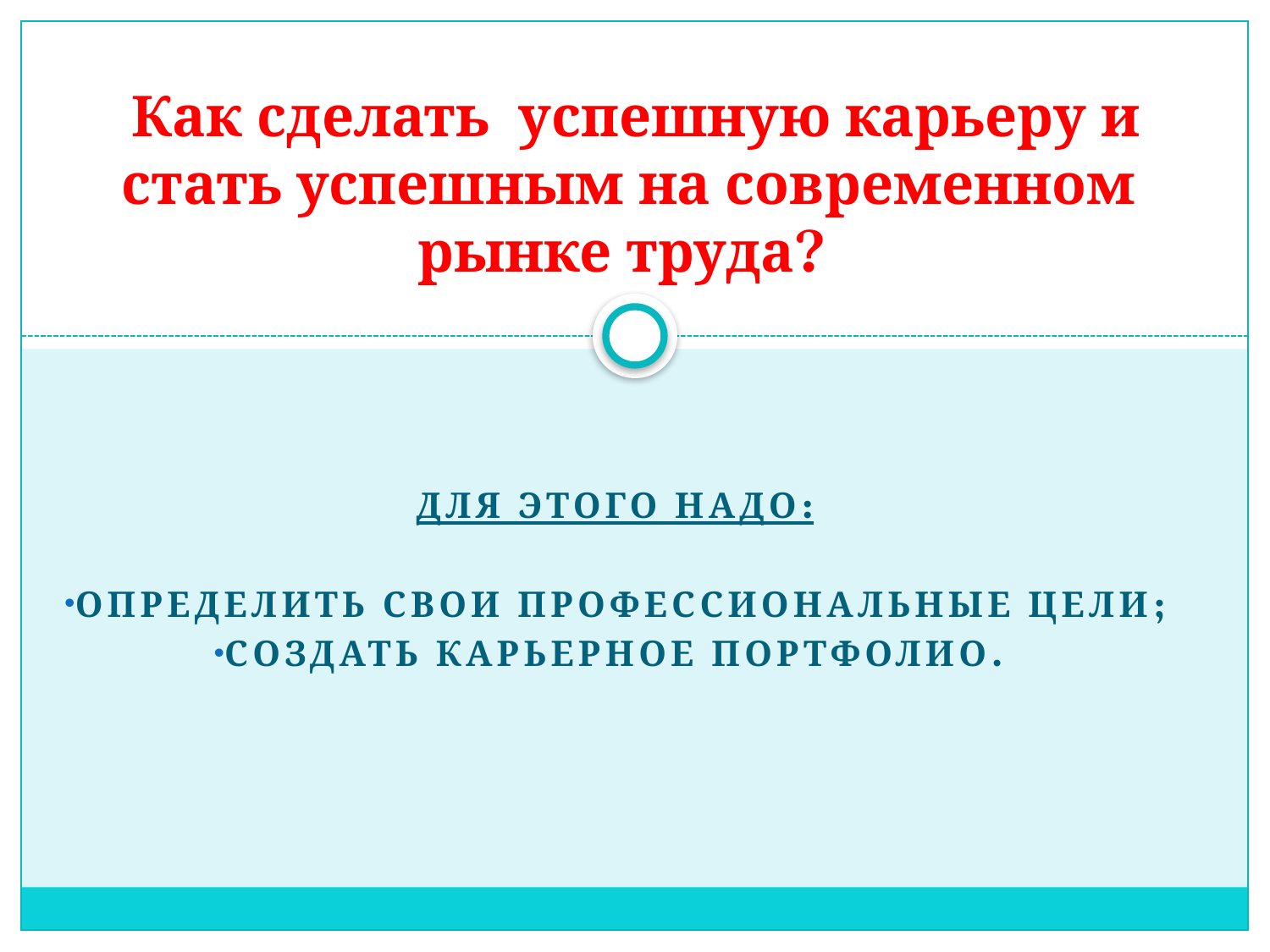

# Как сделать  успешную карьеру и стать успешным на современном рынке труда?

Для этого надо:

определить свои профессиональные цели;
создать карьерное портфолио.